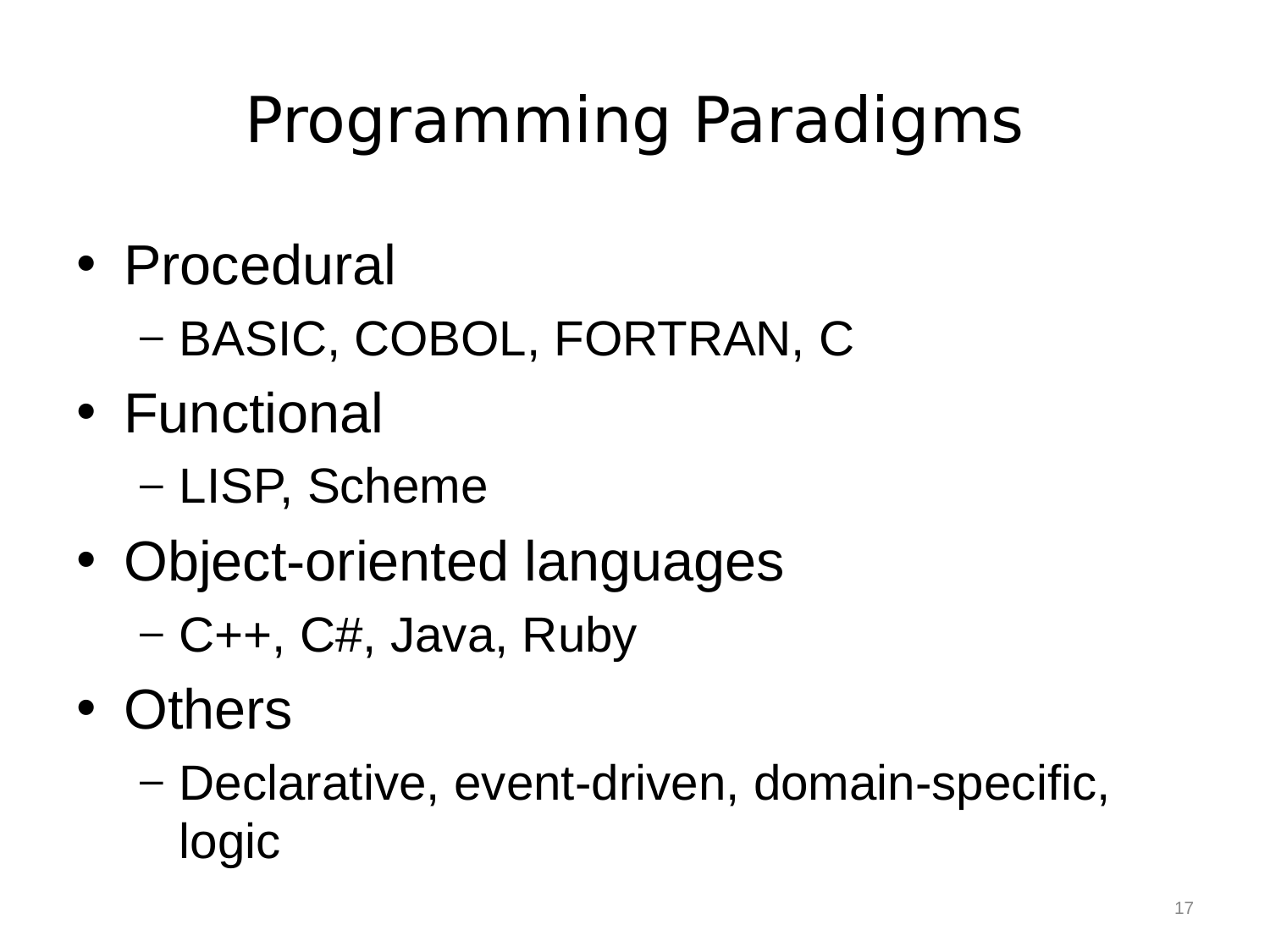

# Programming Paradigms
Procedural
BASIC, COBOL, FORTRAN, C
Functional
LISP, Scheme
Object-oriented languages
C++, C#, Java, Ruby
Others
Declarative, event-driven, domain-specific, logic
17